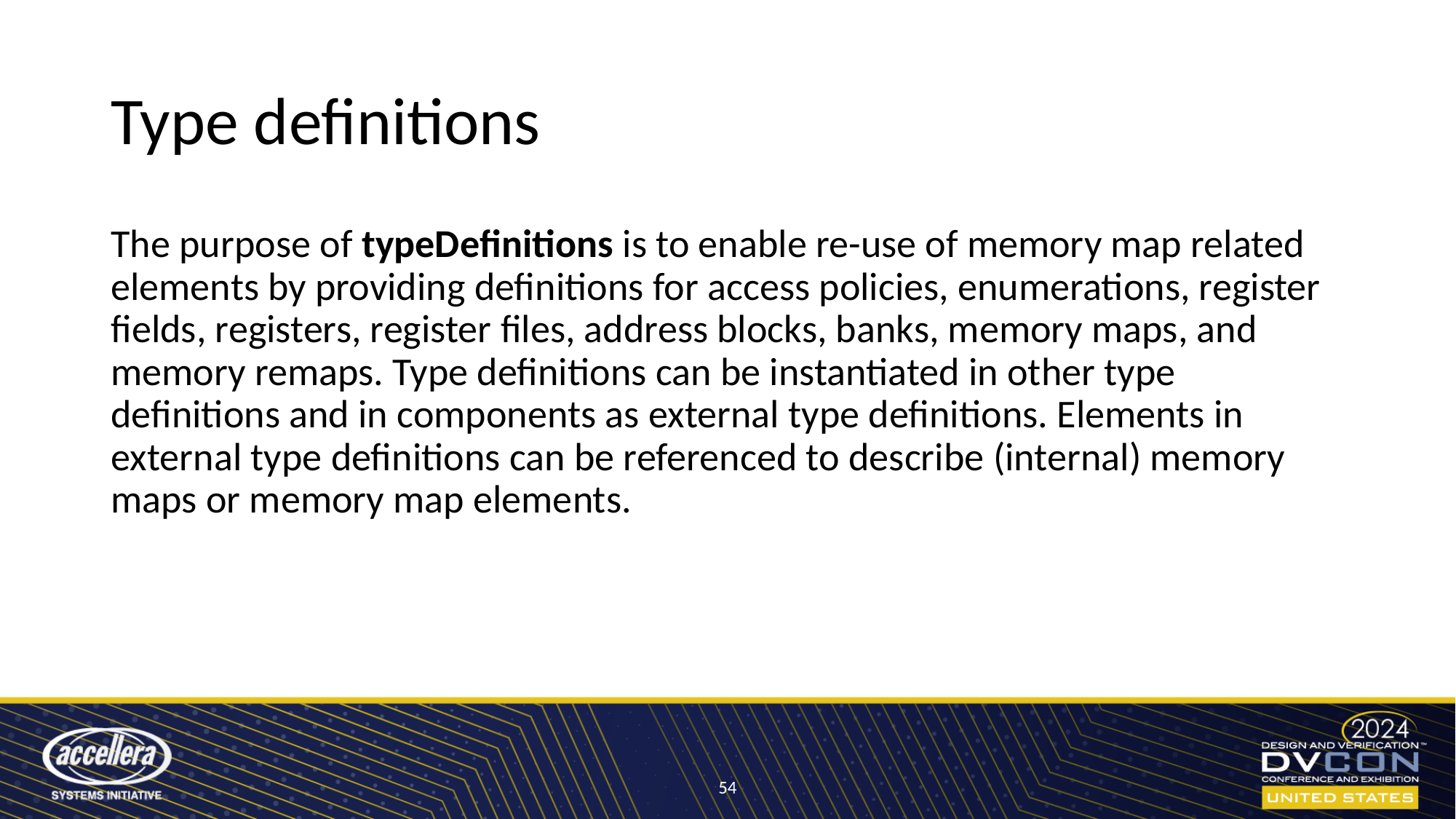

# Type definitions
The purpose of typeDefinitions is to enable re-use of memory map related elements by providing definitions for access policies, enumerations, register fields, registers, register files, address blocks, banks, memory maps, and memory remaps. Type definitions can be instantiated in other type definitions and in components as external type definitions. Elements in external type definitions can be referenced to describe (internal) memory maps or memory map elements.

54